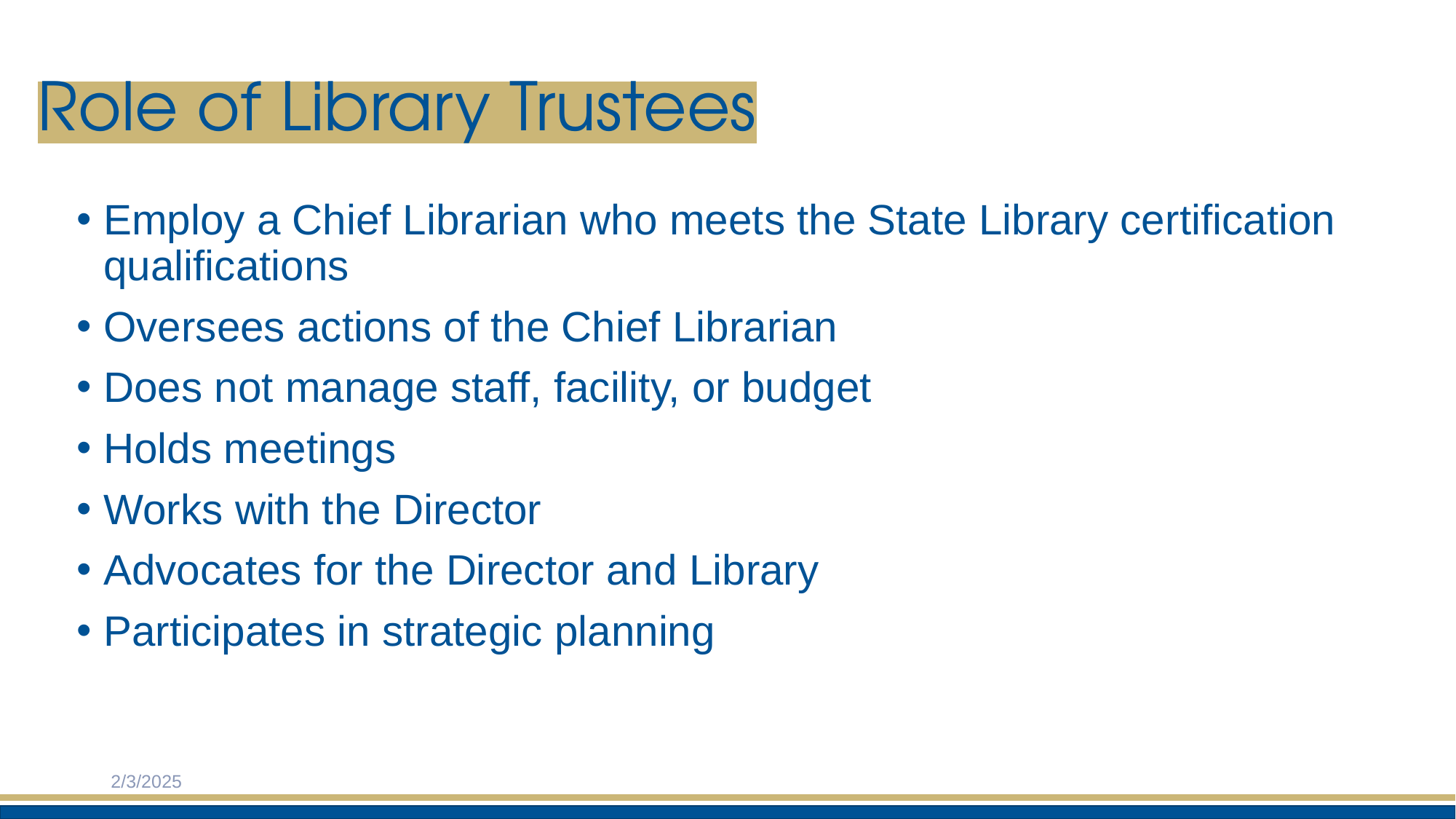

# Role of Library Trustees
Employ a Chief Librarian who meets the State Library certification qualifications
Oversees actions of the Chief Librarian
Does not manage staff, facility, or budget
Holds meetings
Works with the Director
Advocates for the Director and Library
Participates in strategic planning
2/3/2025